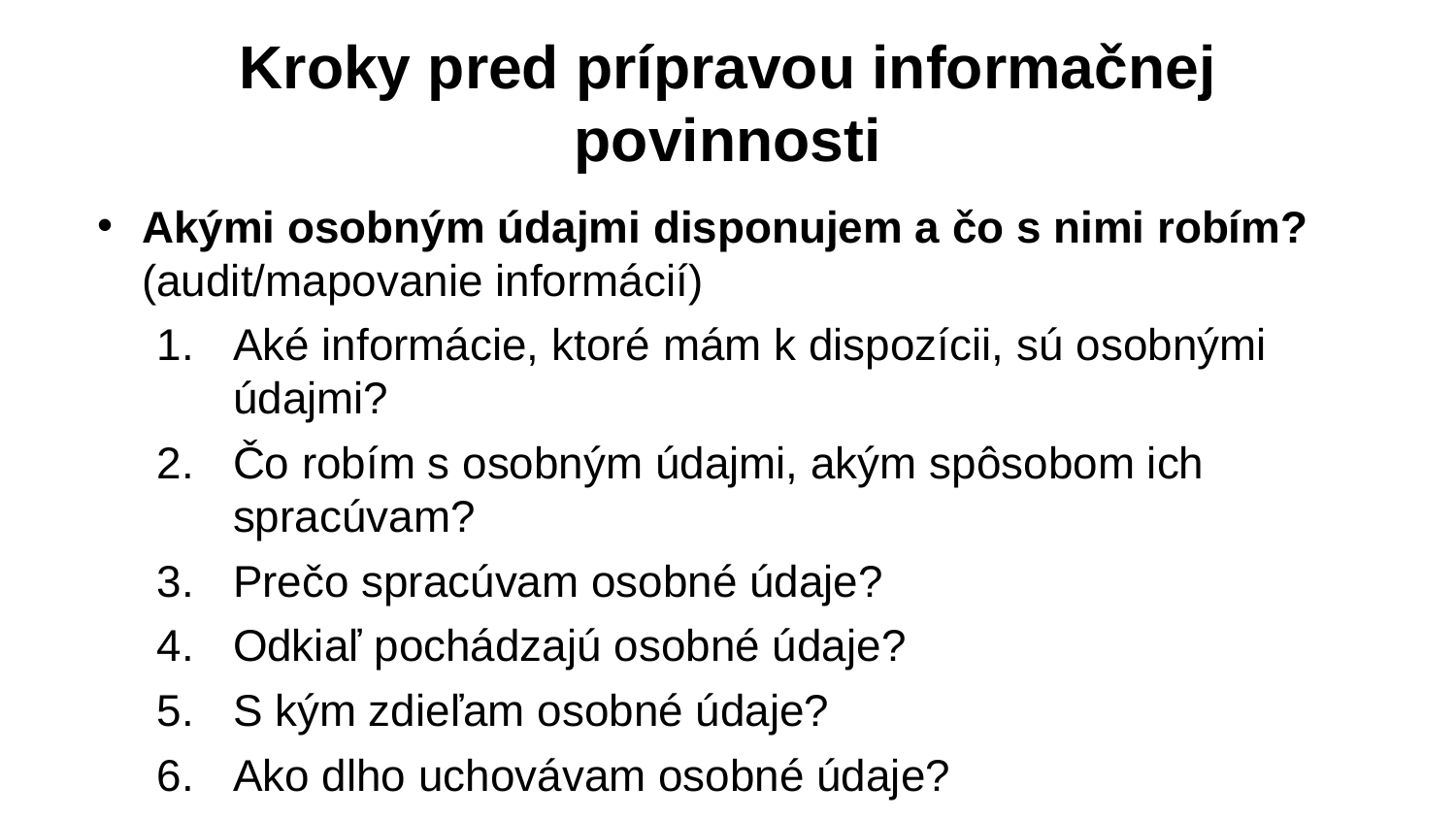

# Kroky pred prípravou informačnej povinnosti
Akými osobným údajmi disponujem a čo s nimi robím? (audit/mapovanie informácií)
Aké informácie, ktoré mám k dispozícii, sú osobnými údajmi?
Čo robím s osobným údajmi, akým spôsobom ich spracúvam?
Prečo spracúvam osobné údaje?
Odkiaľ pochádzajú osobné údaje?
S kým zdieľam osobné údaje?
Ako dlho uchovávam osobné údaje?